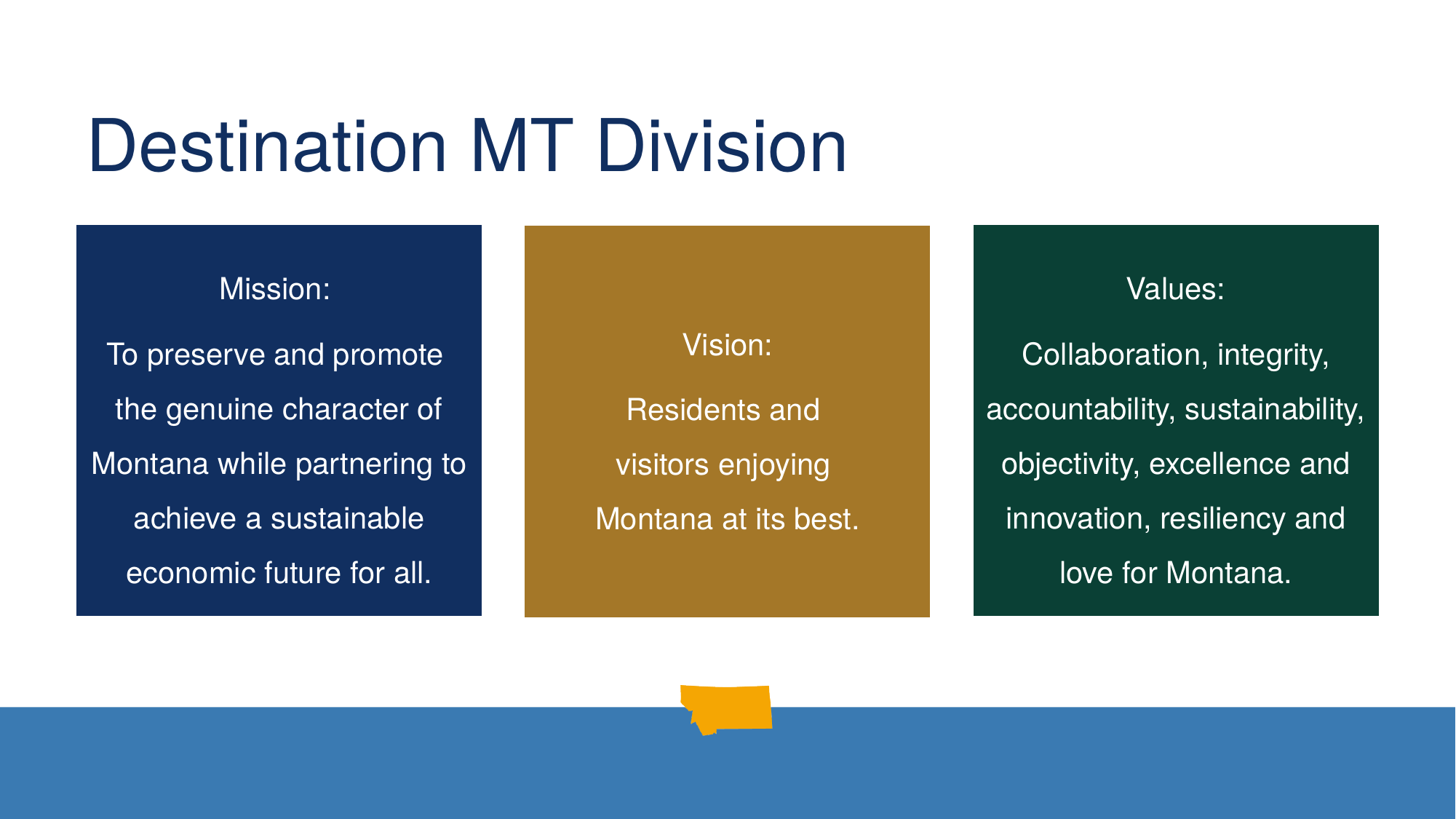

# Destination MT Division
Mission:
To preserve and promote
the genuine character of Montana while partnering to achieve a sustainable economic future for all.
Vision:
Residents and
visitors enjoying
Montana at its best.
Values:
Collaboration, integrity, accountability, sustainability, objectivity, excellence and innovation, resiliency and love for Montana.